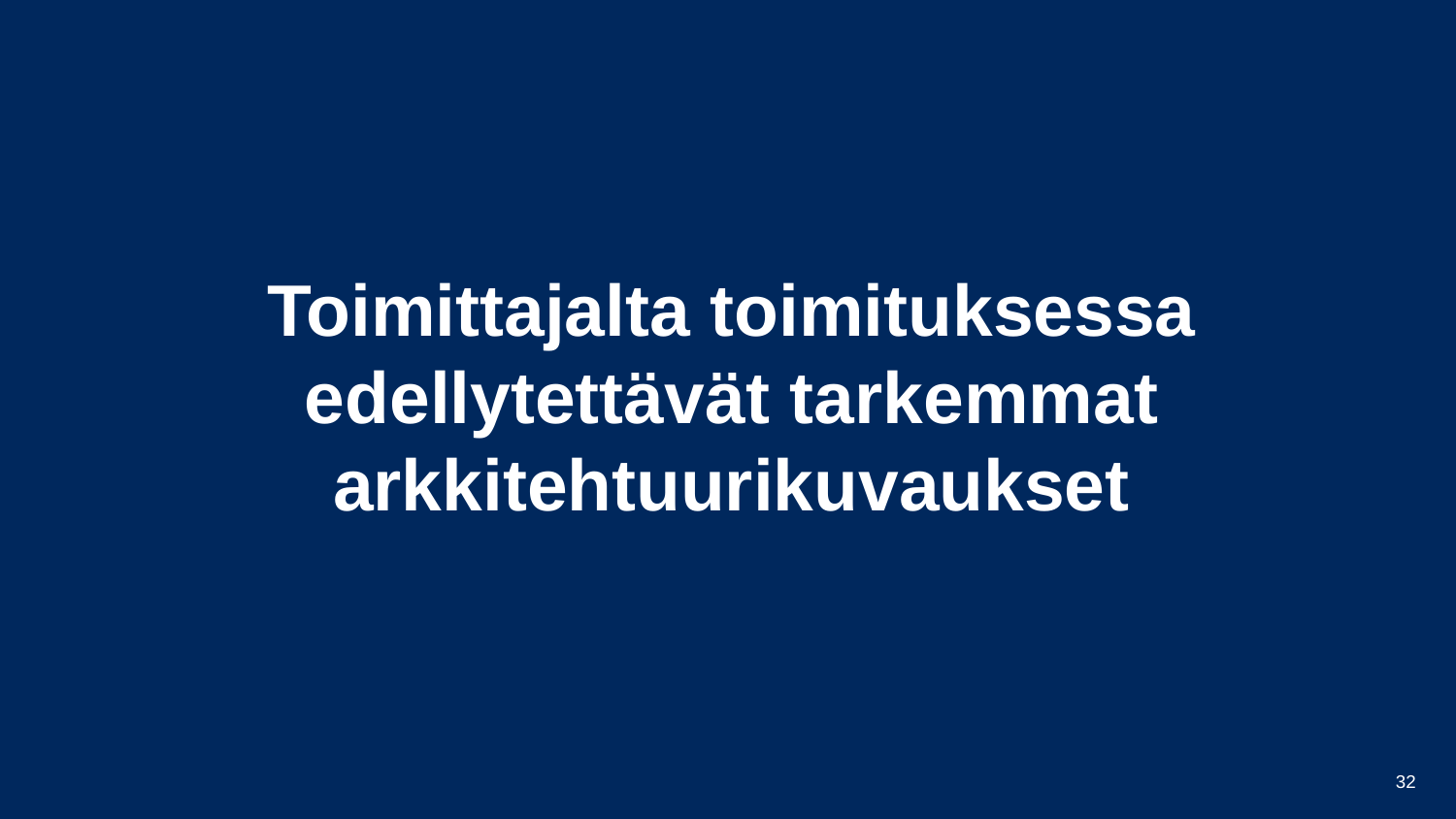

# Toimittajalta toimituksessa edellytettävät tarkemmat arkkitehtuurikuvaukset
32